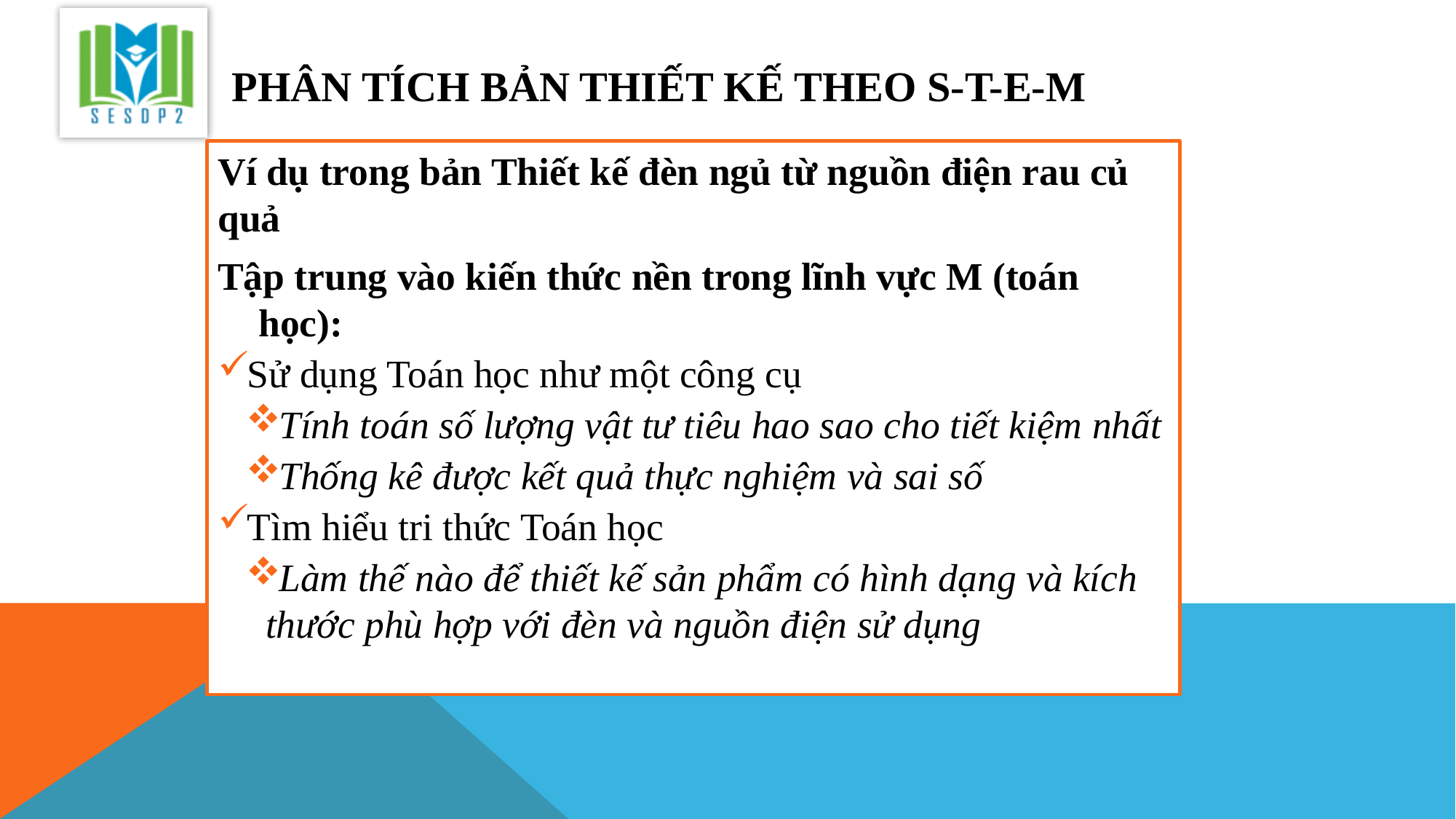

# PHÂN TÍCH BẢN THIẾT KẾ THEO S-T-E-M
Ví dụ trong bản Thiết kế đèn ngủ từ nguồn điện rau củ quả
Tập trung vào kiến thức nền trong lĩnh vực M (toán học):
Sử dụng Toán học như một công cụ
Tính toán số lượng vật tư tiêu hao sao cho tiết kiệm nhất
Thống kê được kết quả thực nghiệm và sai số
Tìm hiểu tri thức Toán học
Làm thế nào để thiết kế sản phẩm có hình dạng và kích thước phù hợp với đèn và nguồn điện sử dụng